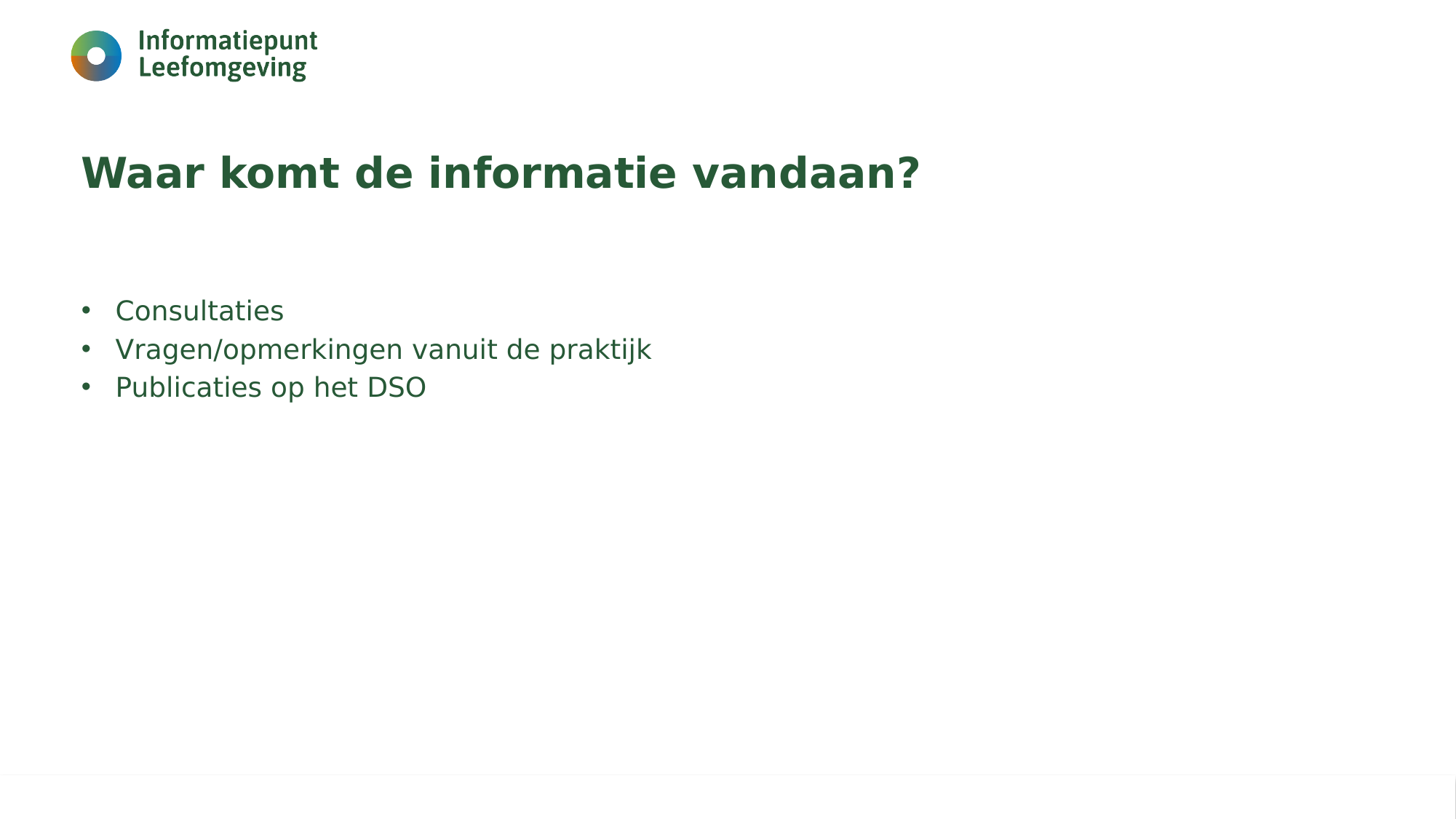

# Waar komt de informatie vandaan?
Consultaties
Vragen/opmerkingen vanuit de praktijk
Publicaties op het DSO